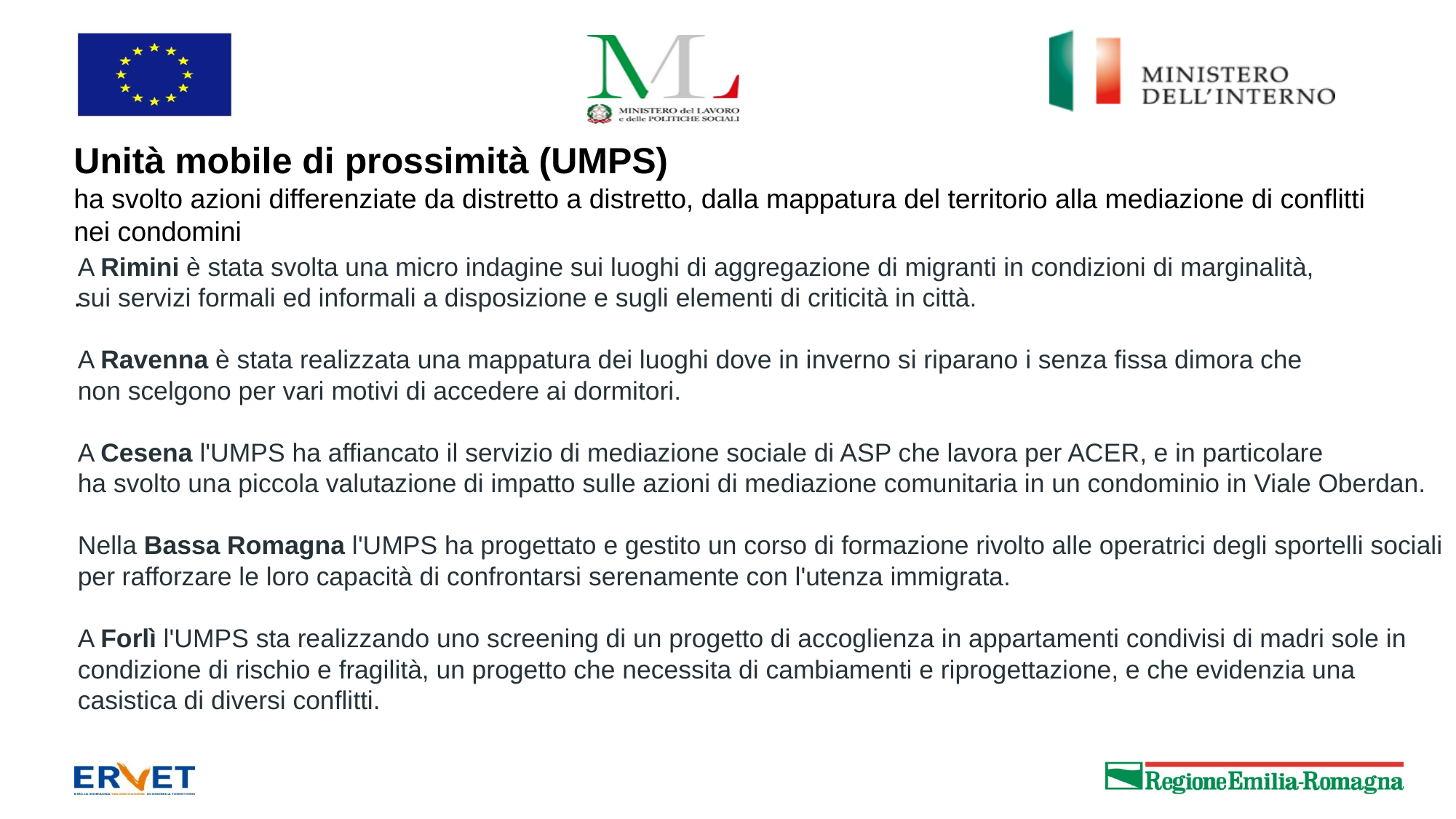

Unità mobile di prossimità (UMPS)
ha svolto azioni differenziate da distretto a distretto, dalla mappatura del territorio alla mediazione di conflitti nei condomini

.

A Rimini è stata svolta una micro indagine sui luoghi di aggregazione di migranti in condizioni di marginalità,
sui servizi formali ed informali a disposizione e sugli elementi di criticità in città.

A Ravenna è stata realizzata una mappatura dei luoghi dove in inverno si riparano i senza fissa dimora che
non scelgono per vari motivi di accedere ai dormitori.

A Cesena l'UMPS ha affiancato il servizio di mediazione sociale di ASP che lavora per ACER, e in particolare
ha svolto una piccola valutazione di impatto sulle azioni di mediazione comunitaria in un condominio in Viale Oberdan.

Nella Bassa Romagna l'UMPS ha progettato e gestito un corso di formazione rivolto alle operatrici degli sportelli sociali per rafforzare le loro capacità di confrontarsi serenamente con l'utenza immigrata.

A Forlì l'UMPS sta realizzando uno screening di un progetto di accoglienza in appartamenti condivisi di madri sole in condizione di rischio e fragilità, un progetto che necessita di cambiamenti e riprogettazione, e che evidenzia una casistica di diversi conflitti.